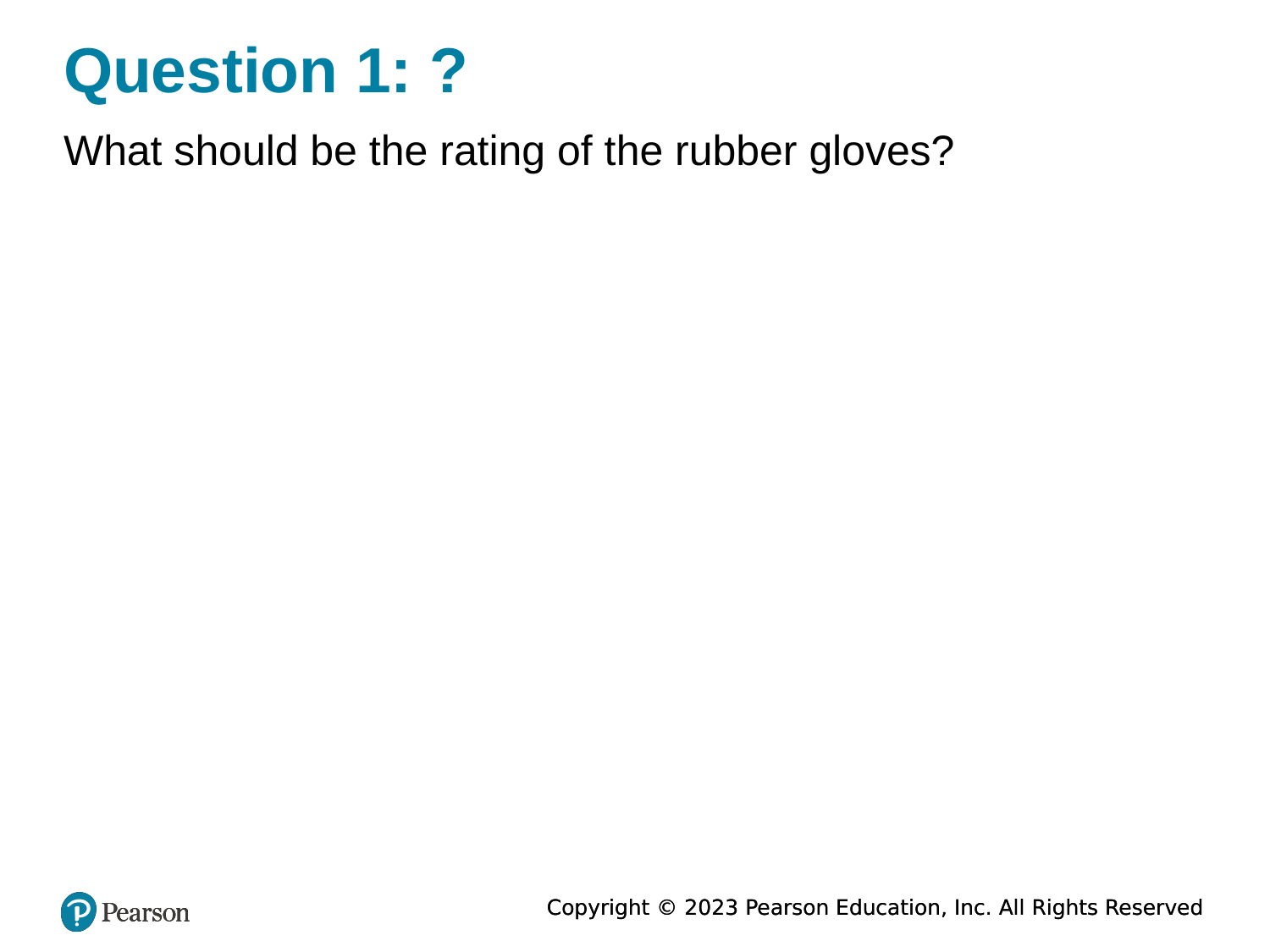

# Question 1: ?
What should be the rating of the rubber gloves?